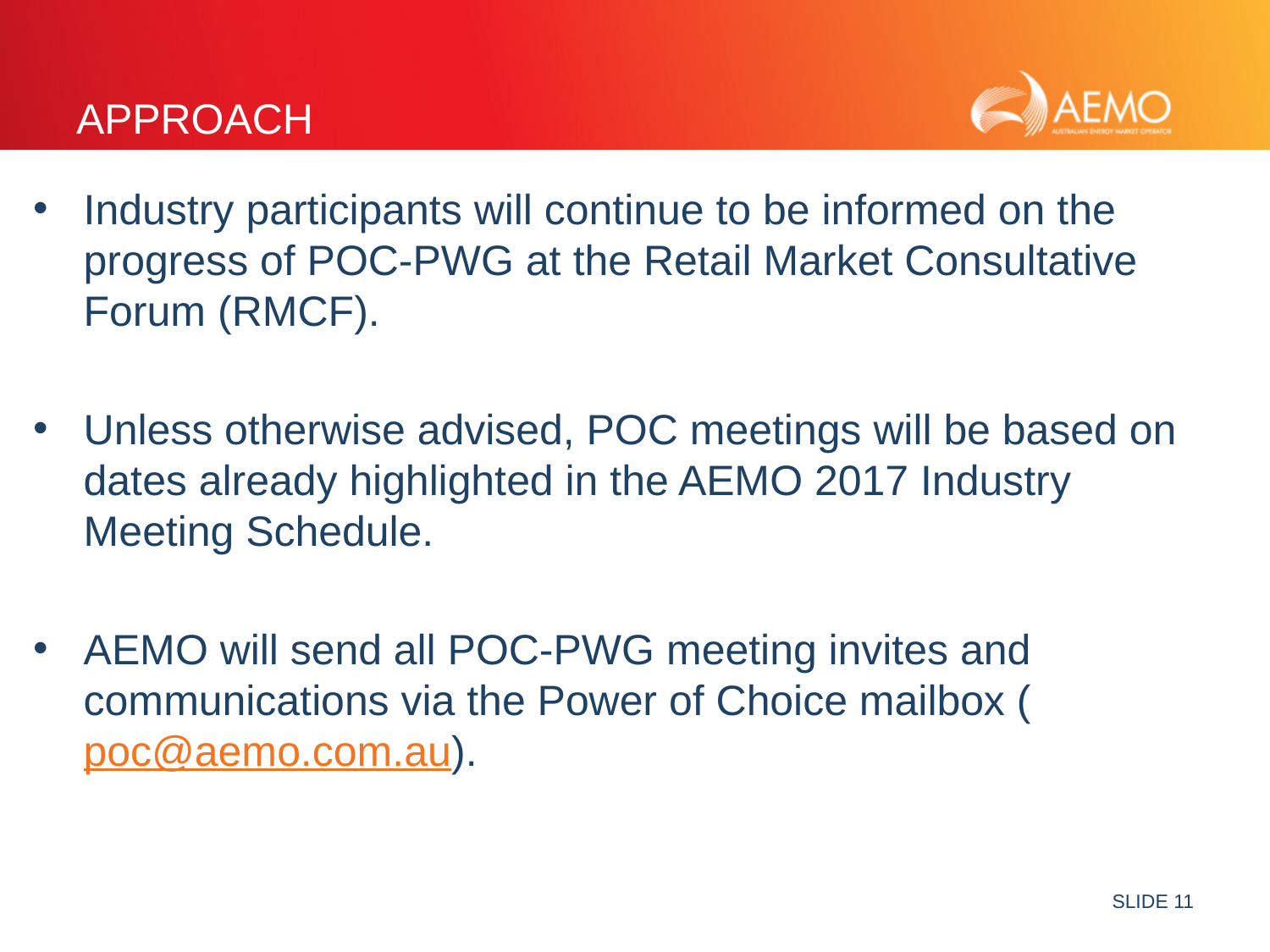

# Approach
Industry participants will continue to be informed on the progress of POC-PWG at the Retail Market Consultative Forum (RMCF).

Unless otherwise advised, POC meetings will be based on dates already highlighted in the AEMO 2017 Industry Meeting Schedule.

AEMO will send all POC-PWG meeting invites and communications via the Power of Choice mailbox (poc@aemo.com.au).